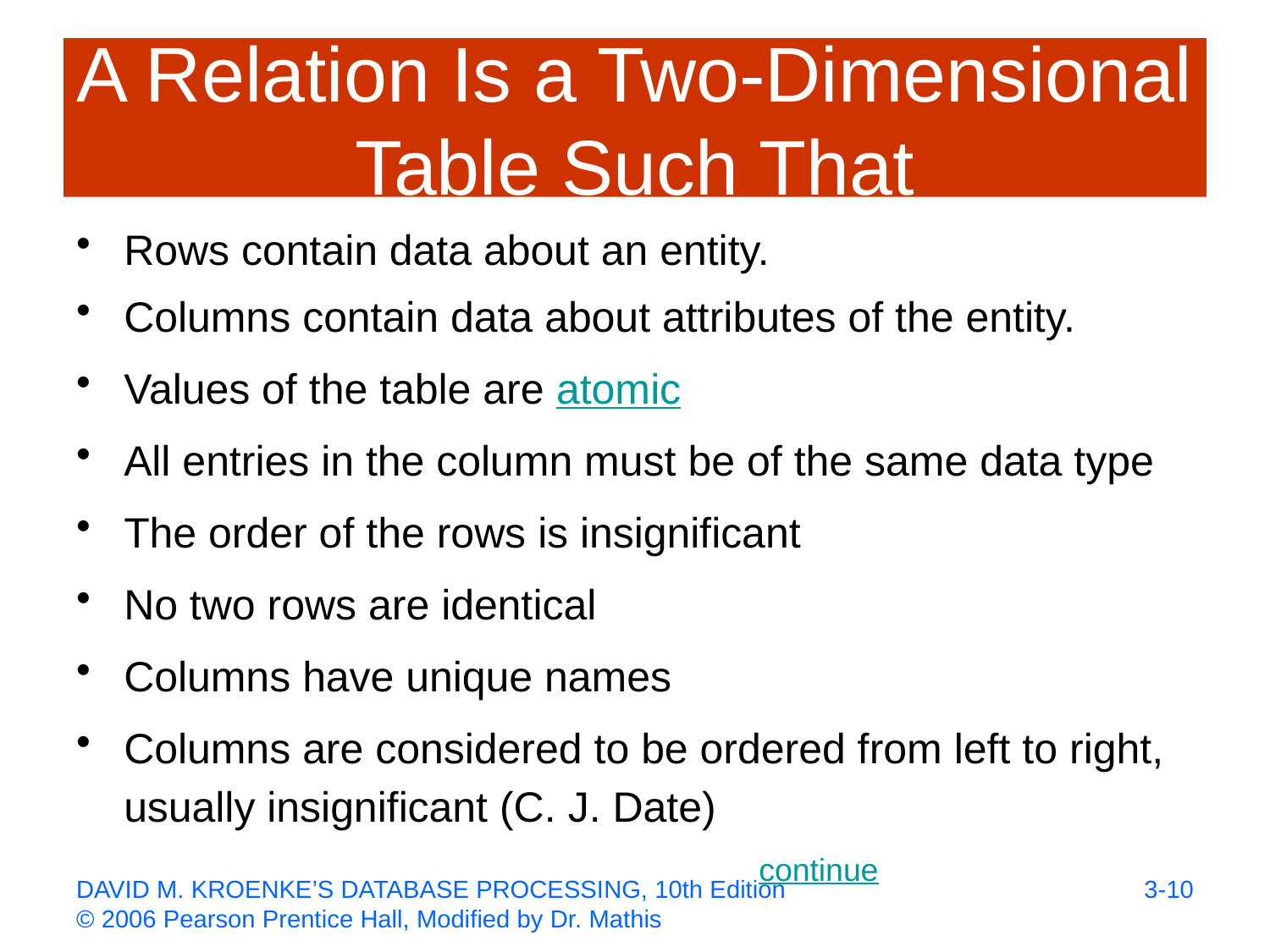

# A Relation Is a Two-Dimensional Table Such That
Rows contain data about an entity.
Columns contain data about attributes of the entity.
Values of the table are atomic
All entries in the column must be of the same data type
The order of the rows is insignificant
No two rows are identical
Columns have unique names
Columns are considered to be ordered from left to right, usually insignificant (C. J. Date)                    							continue
3-10

DAVID M. KROENKE’S DATABASE PROCESSING, 10th Edition
© 2006 Pearson Prentice Hall, Modified by Dr. Mathis